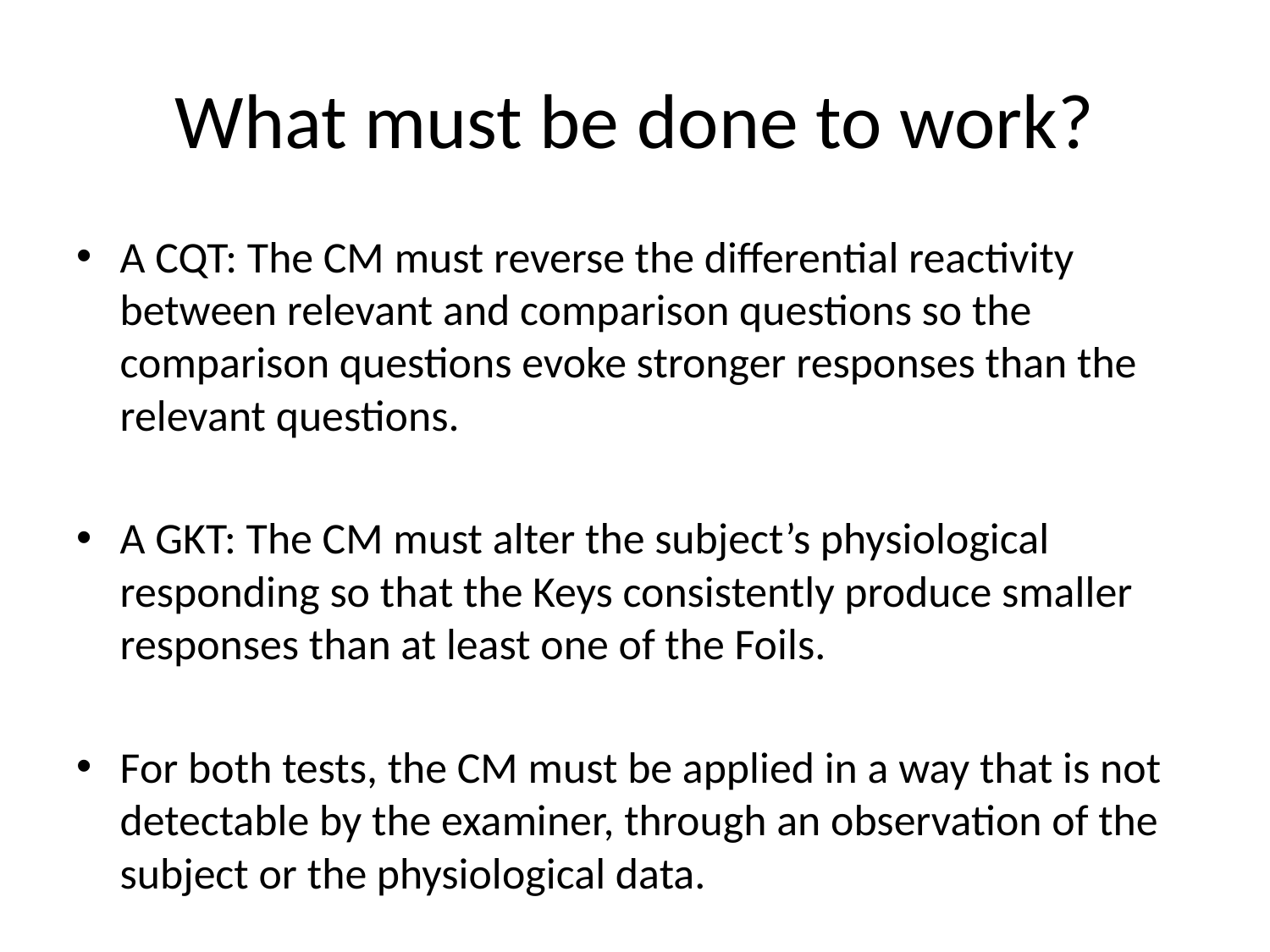

# What must be done to work?
A CQT: The CM must reverse the differential reactivity between relevant and comparison questions so the comparison questions evoke stronger responses than the relevant questions.

A GKT: The CM must alter the subject’s physiological responding so that the Keys consistently produce smaller responses than at least one of the Foils.

For both tests, the CM must be applied in a way that is not detectable by the examiner, through an observation of the subject or the physiological data.